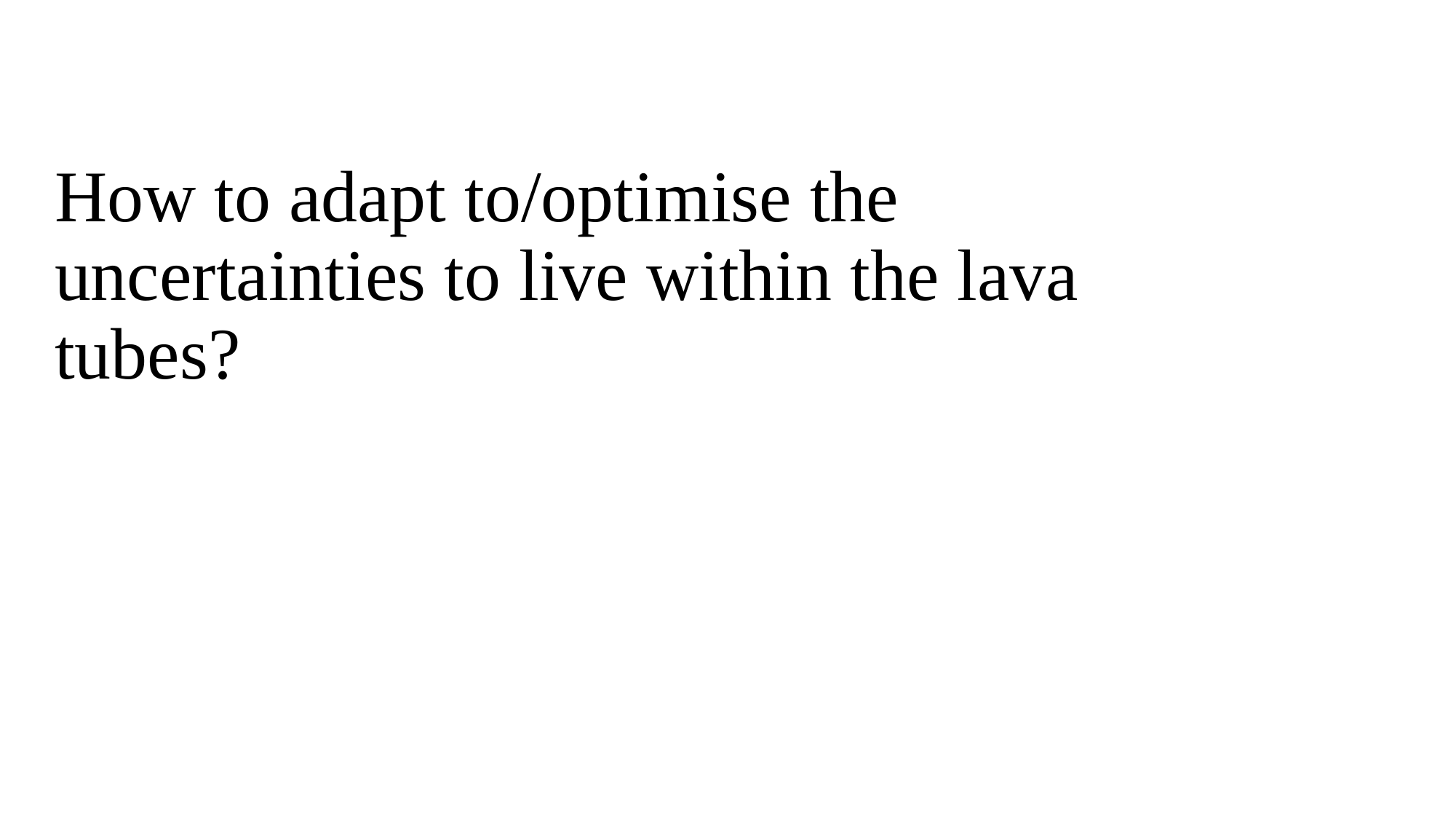

How to adapt to/optimise the uncertainties to live within the lava tubes?